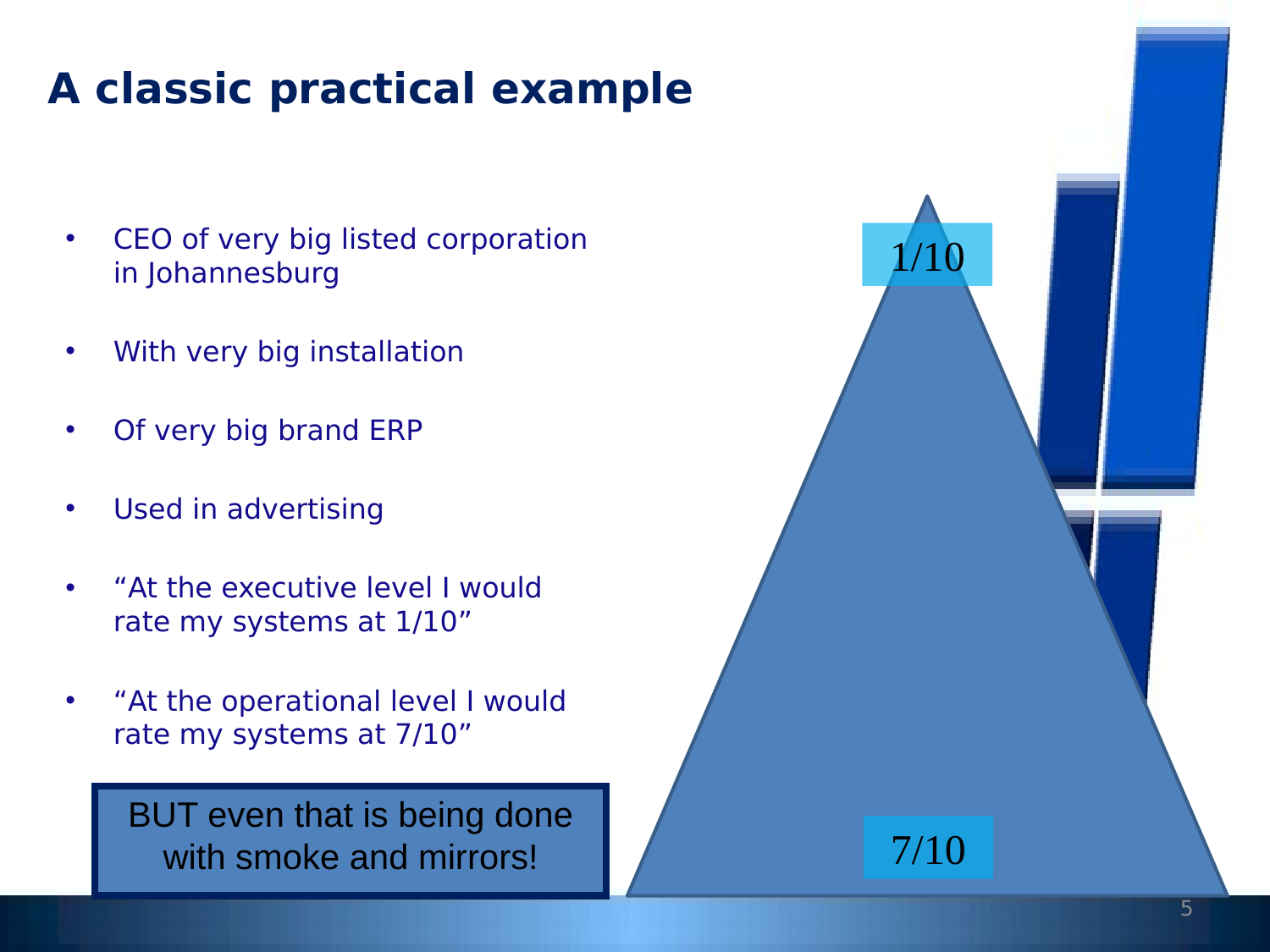

# A classic practical example

CEO of very big listed corporation in Johannesburg

With very big installation

Of very big brand ERP

Used in advertising

“At the executive level I would rate my systems at 1/10”

“At the operational level I would rate my systems at 7/10”

1/10
BUT even that is being done with smoke and mirrors!
7/10
5